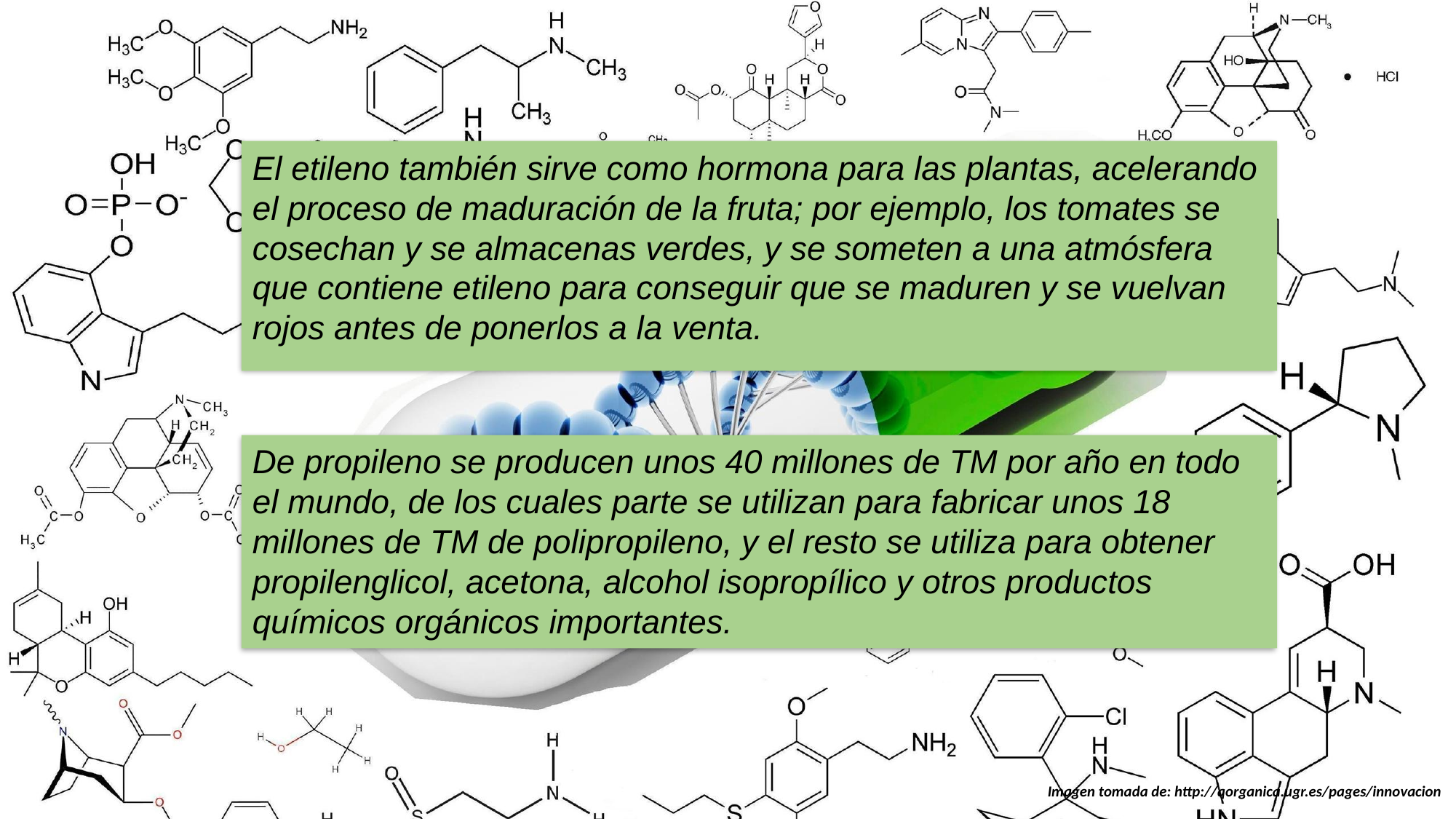

El etileno también sirve como hormona para las plantas, acelerando el proceso de maduración de la fruta; por ejemplo, los tomates se cosechan y se almacenas verdes, y se someten a una atmósfera que contiene etileno para conseguir que se maduren y se vuelvan rojos antes de ponerlos a la venta.

De propileno se producen unos 40 millones de TM por año en todo el mundo, de los cuales parte se utilizan para fabricar unos 18 millones de TM de polipropileno, y el resto se utiliza para obtener propilenglicol, acetona, alcohol isopropílico y otros productos químicos orgánicos importantes.
Imagen tomada de: http://qorganica.ugr.es/pages/innovacion